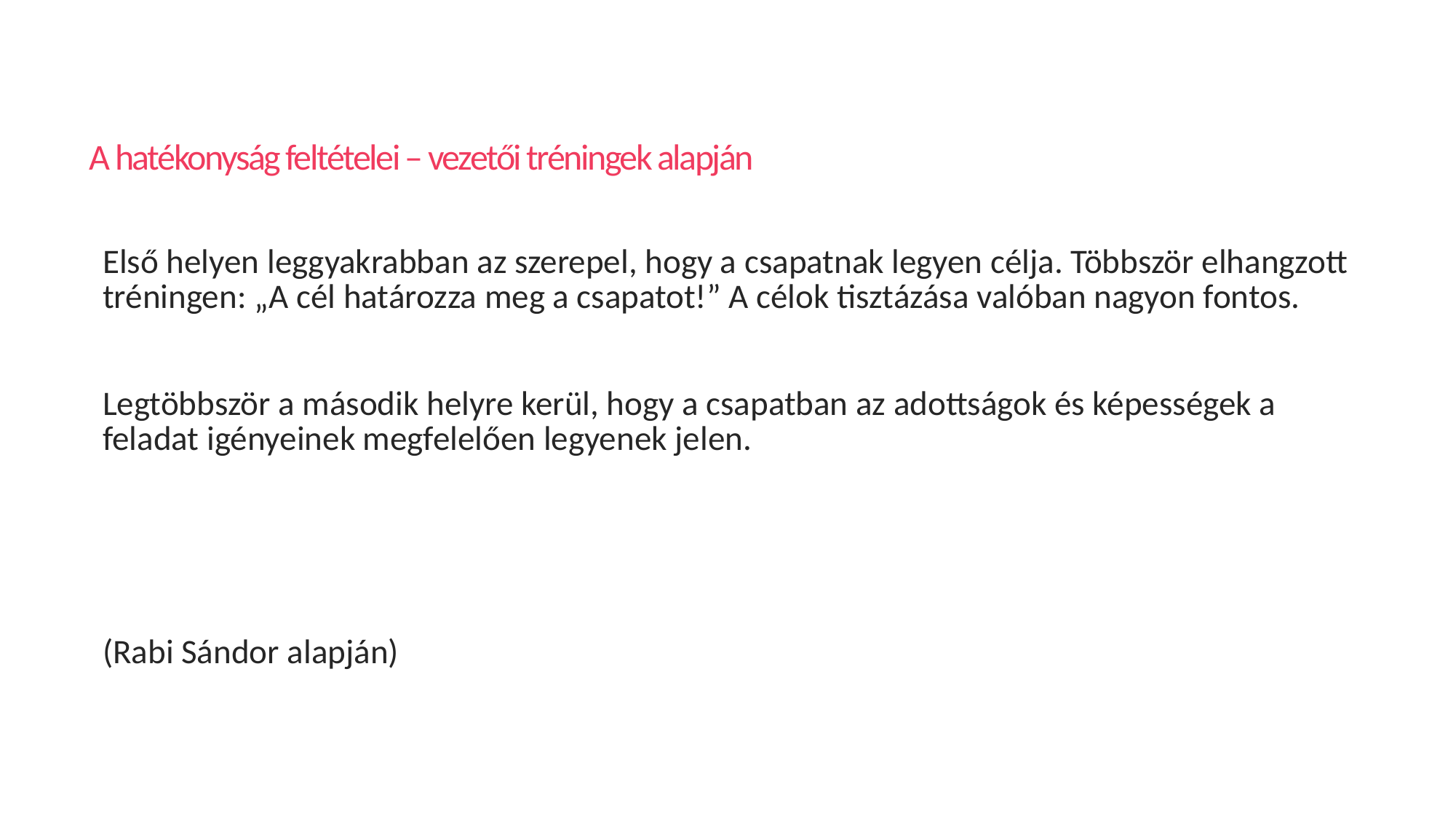

# A hatékonyság feltételei – vezetői tréningek alapján
Első helyen leggyakrabban az szerepel, hogy a csapatnak legyen célja. Többször elhangzott tréningen: „A cél határozza meg a csapatot!” A célok tisztázása valóban nagyon fontos.

Legtöbbször a második helyre kerül, hogy a csapatban az adottságok és képességek a feladat igényeinek megfelelően legyenek jelen.

(Rabi Sándor alapján)

81